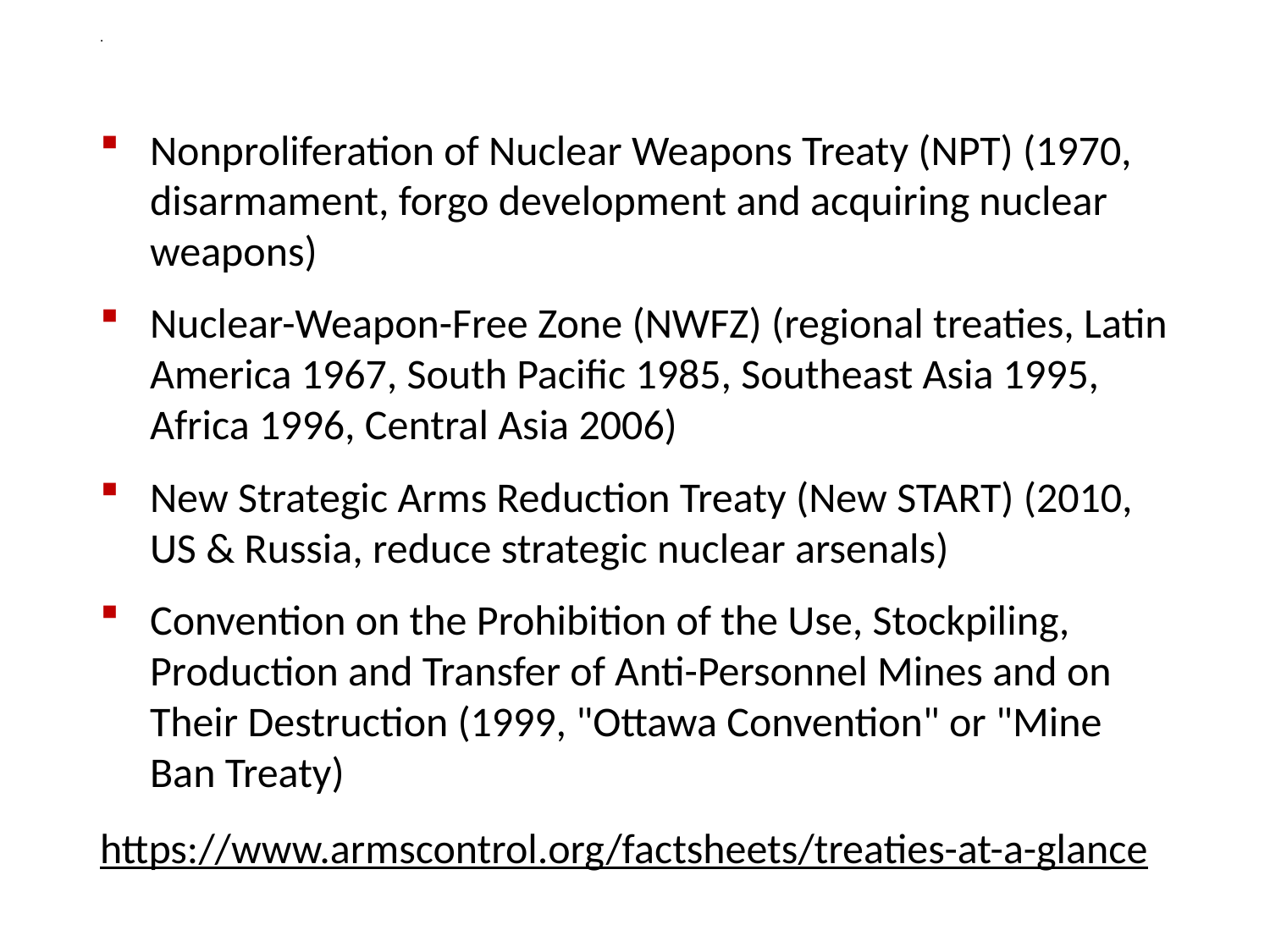

# .
Nonproliferation of Nuclear Weapons Treaty (NPT) (1970, disarmament, forgo development and acquiring nuclear weapons)
Nuclear-Weapon-Free Zone (NWFZ) (regional treaties, Latin America 1967, South Pacific 1985, Southeast Asia 1995, Africa 1996, Central Asia 2006)
New Strategic Arms Reduction Treaty (New START) (2010, US & Russia, reduce strategic nuclear arsenals)
Convention on the Prohibition of the Use, Stockpiling, Production and Transfer of Anti-Personnel Mines and on Their Destruction (1999, "Ottawa Convention" or "Mine Ban Treaty)
https://www.armscontrol.org/factsheets/treaties-at-a-glance